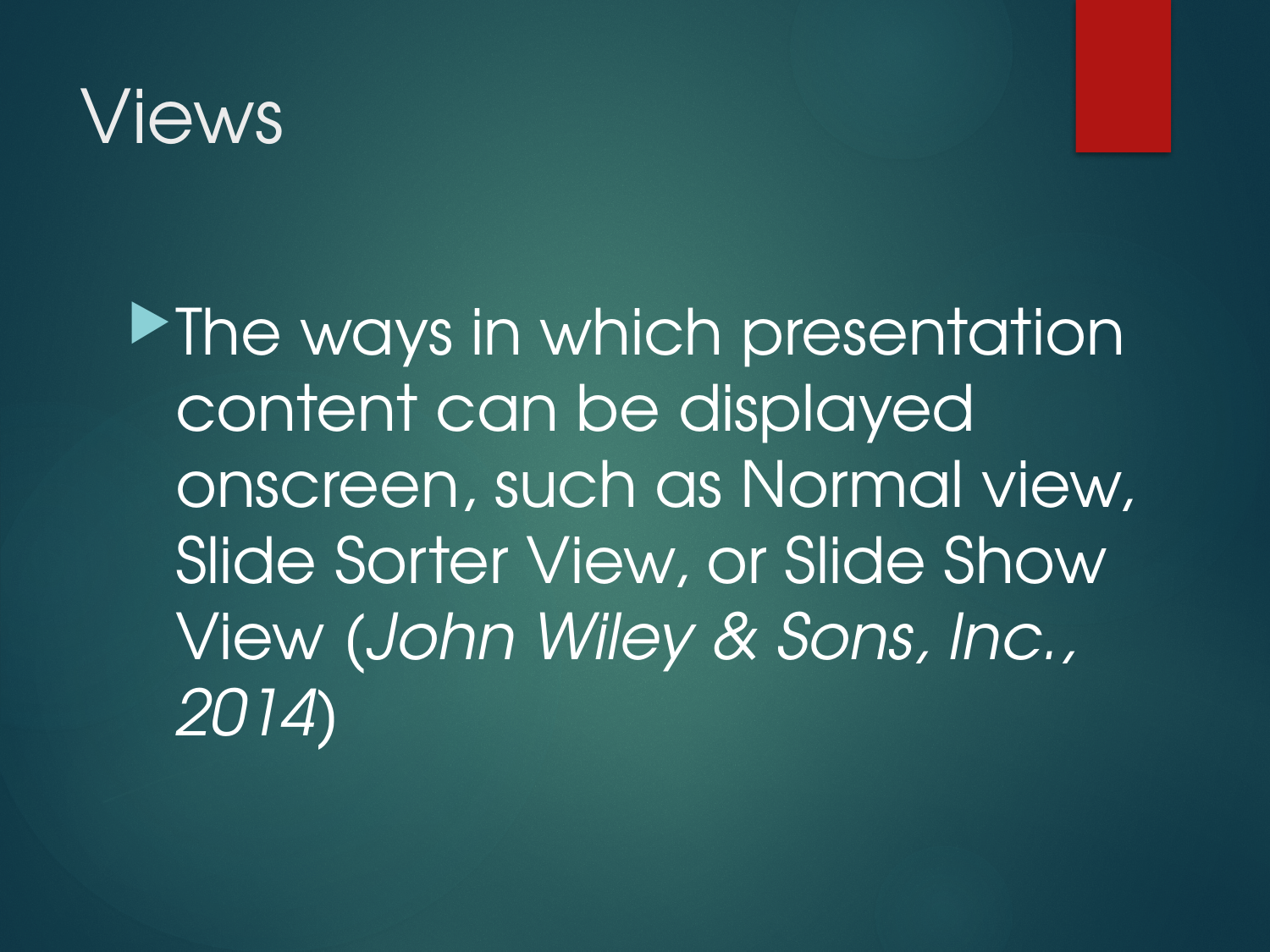

# Views
The ways in which presentation content can be displayed onscreen, such as Normal view, Slide Sorter View, or Slide Show View (John Wiley & Sons, Inc., 2014)